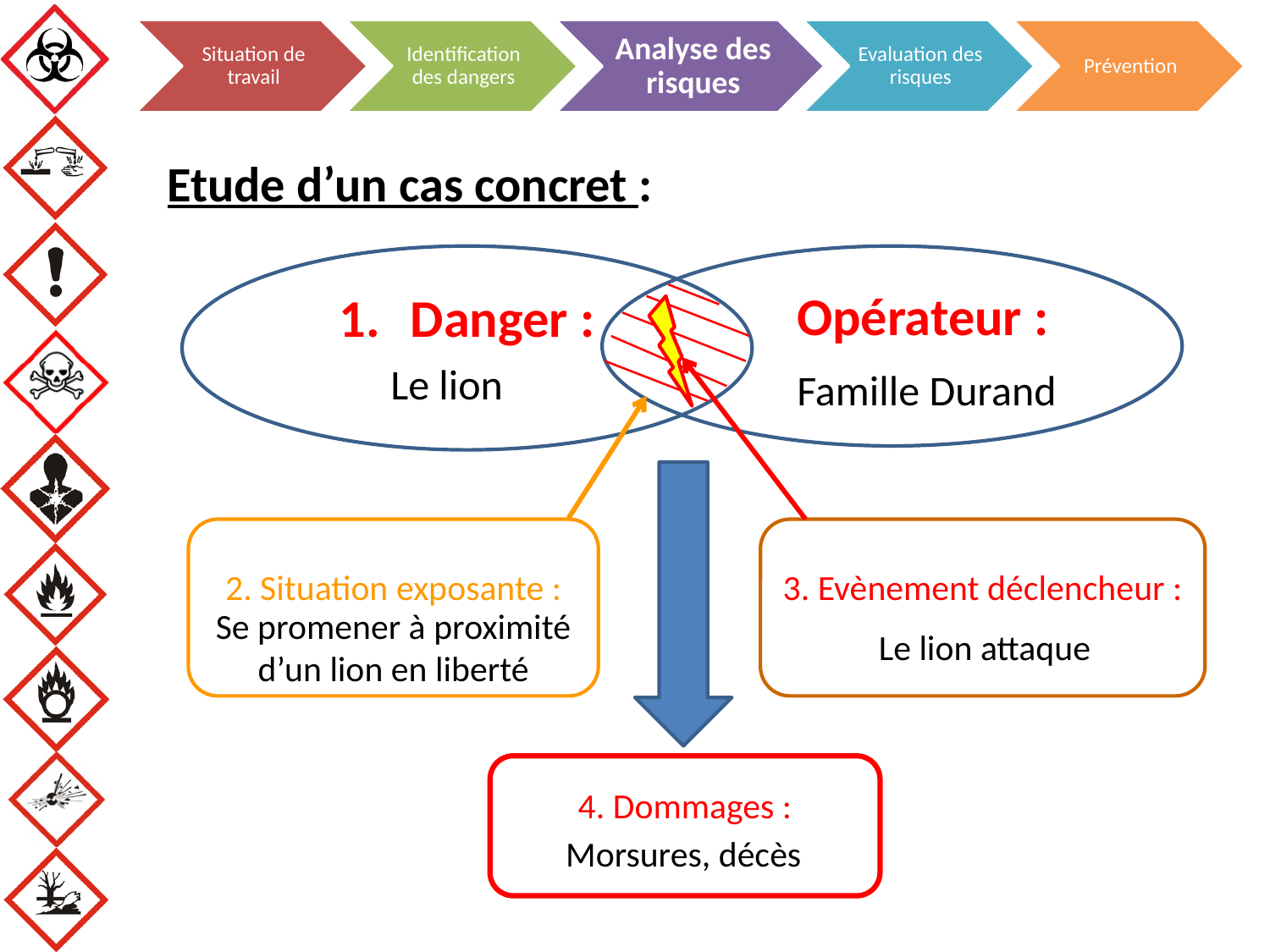

Situation de travail
Identification des dangers
Analyse des risques
Evaluation des risques
Prévention
Etude d’un cas concret :
Danger :

Opérateur :

Le lion
Famille Durand

2. Situation exposante :

3. Evènement déclencheur :

Se promener à proximité d’un lion en liberté
Le lion attaque
4. Dommages :

Morsures, décès